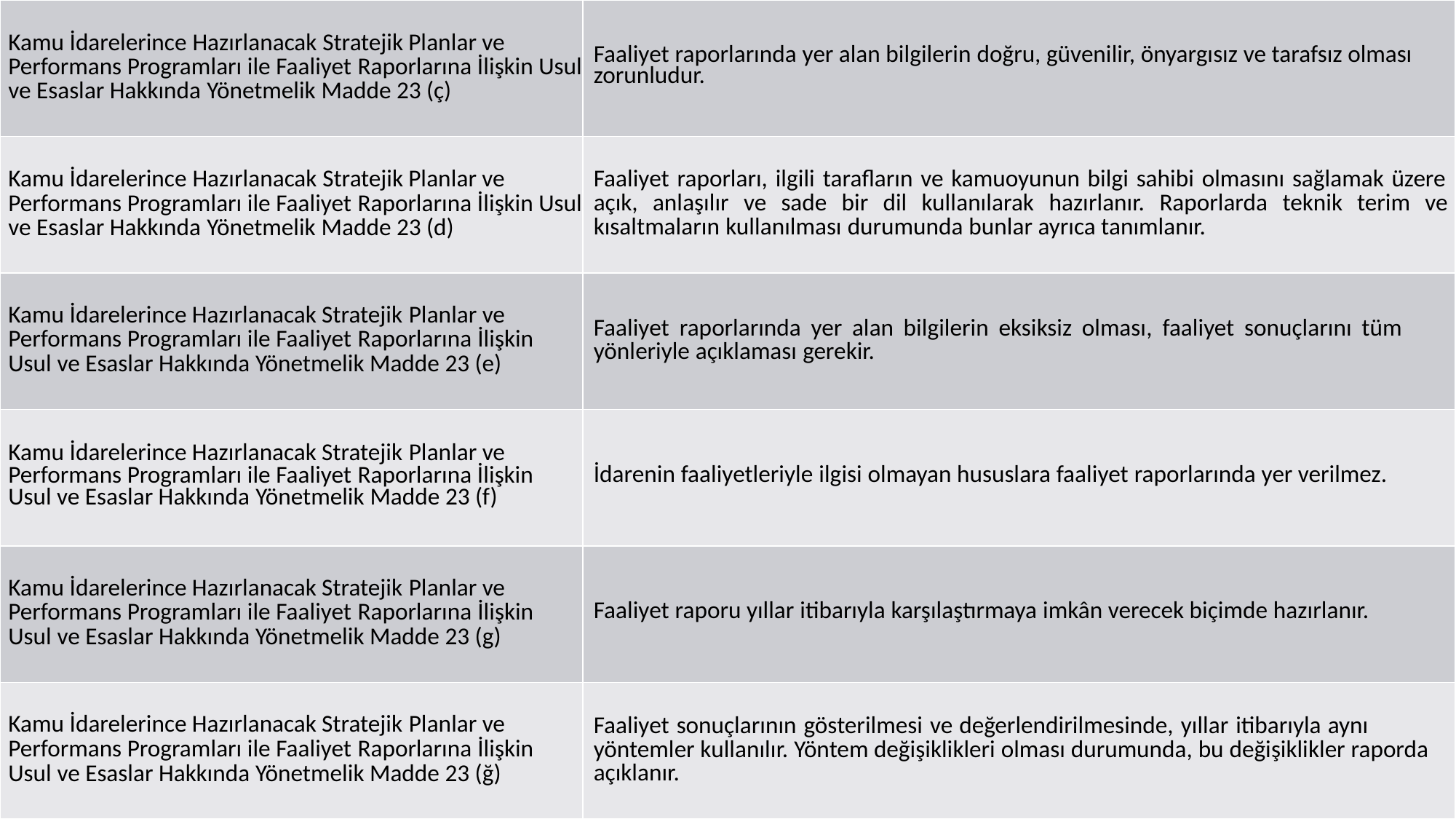

| Kamu İdarelerince Hazırlanacak Stratejik Planlar ve Performans Programları ile Faaliyet Raporlarına İlişkin Usul ve Esaslar Hakkında Yönetmelik Madde 23 (ç) | Faaliyet raporlarında yer alan bilgilerin doğru, güvenilir, önyargısız ve tarafsız olması zorunludur. |
| --- | --- |
| Kamu İdarelerince Hazırlanacak Stratejik Planlar ve Performans Programları ile Faaliyet Raporlarına İlişkin Usul ve Esaslar Hakkında Yönetmelik Madde 23 (d) | Faaliyet raporları, ilgili tarafların ve kamuoyunun bilgi sahibi olmasını sağlamak üzere açık, anlaşılır ve sade bir dil kullanılarak hazırlanır. Raporlarda teknik terim ve kısaltmaların kullanılması durumunda bunlar ayrıca tanımlanır. |
| Kamu İdarelerince Hazırlanacak Stratejik Planlar ve Performans Programları ile Faaliyet Raporlarına İlişkin Usul ve Esaslar Hakkında Yönetmelik Madde 23 (e) | Faaliyet raporlarında yer alan bilgilerin eksiksiz olması, faaliyet sonuçlarını tüm yönleriyle açıklaması gerekir. |
| Kamu İdarelerince Hazırlanacak Stratejik Planlar ve Performans Programları ile Faaliyet Raporlarına İlişkin Usul ve Esaslar Hakkında Yönetmelik Madde 23 (f) | İdarenin faaliyetleriyle ilgisi olmayan hususlara faaliyet raporlarında yer verilmez. |
| Kamu İdarelerince Hazırlanacak Stratejik Planlar ve Performans Programları ile Faaliyet Raporlarına İlişkin Usul ve Esaslar Hakkında Yönetmelik Madde 23 (g) | Faaliyet raporu yıllar itibarıyla karşılaştırmaya imkân verecek biçimde hazırlanır. |
| Kamu İdarelerince Hazırlanacak Stratejik Planlar ve Performans Programları ile Faaliyet Raporlarına İlişkin Usul ve Esaslar Hakkında Yönetmelik Madde 23 (ğ) | Faaliyet sonuçlarının gösterilmesi ve değerlendirilmesinde, yıllar itibarıyla aynı yöntemler kullanılır. Yöntem değişiklikleri olması durumunda, bu değişiklikler raporda açıklanır. |